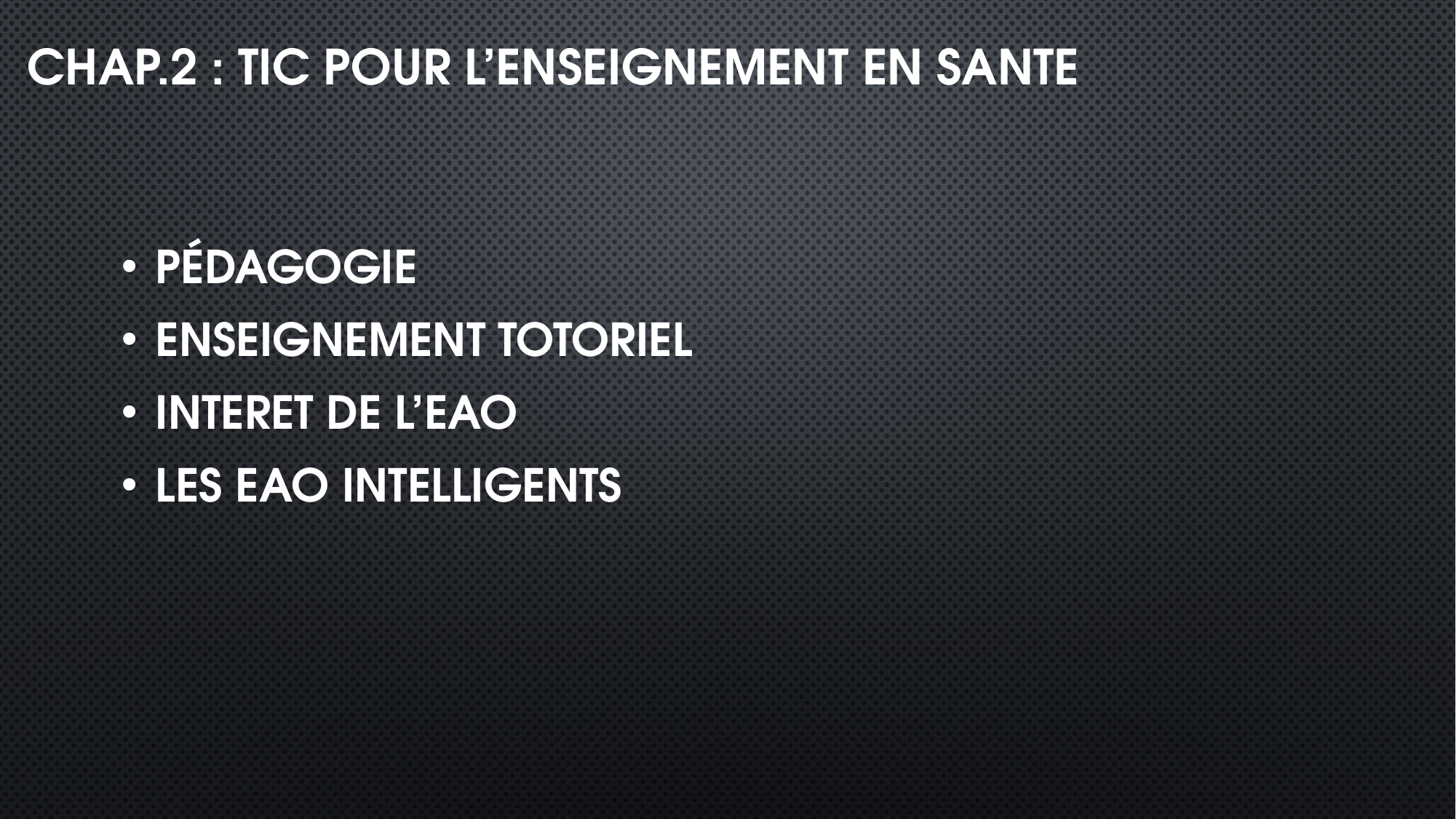

# Chap.2 : TIC POUR L’ENSEIGNEMENT EN SANTE
Pédagogie
Enseignement totoriel
Interet de l’eao
Les eao intelligents